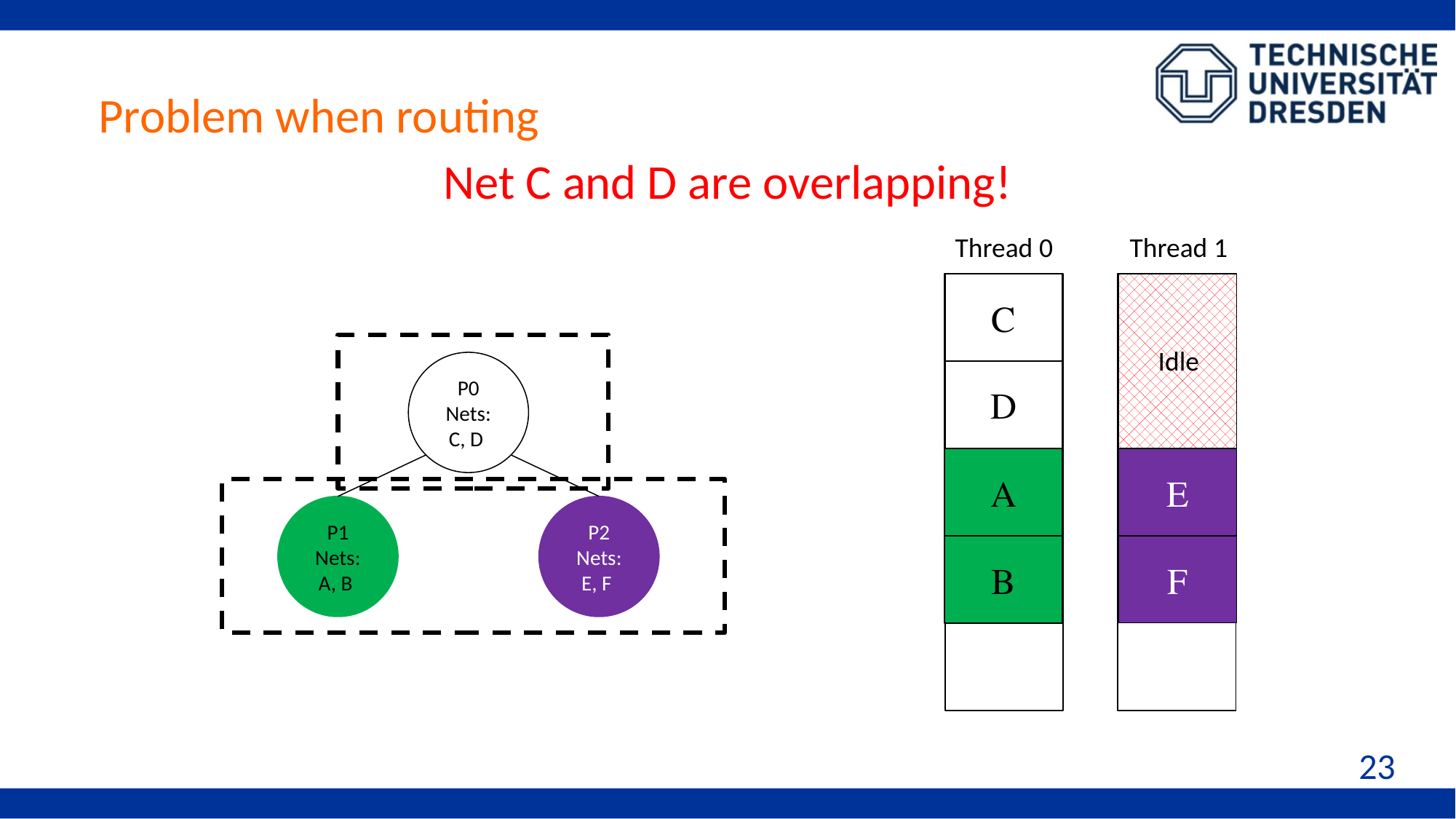

# Problem when routing
Net C and D are overlapping!
Thread 0
Thread 1
C

Idle
P0
Nets: C, D
D
A
E

P1
Nets: A, B
P2
Nets: E, F
F
B
23